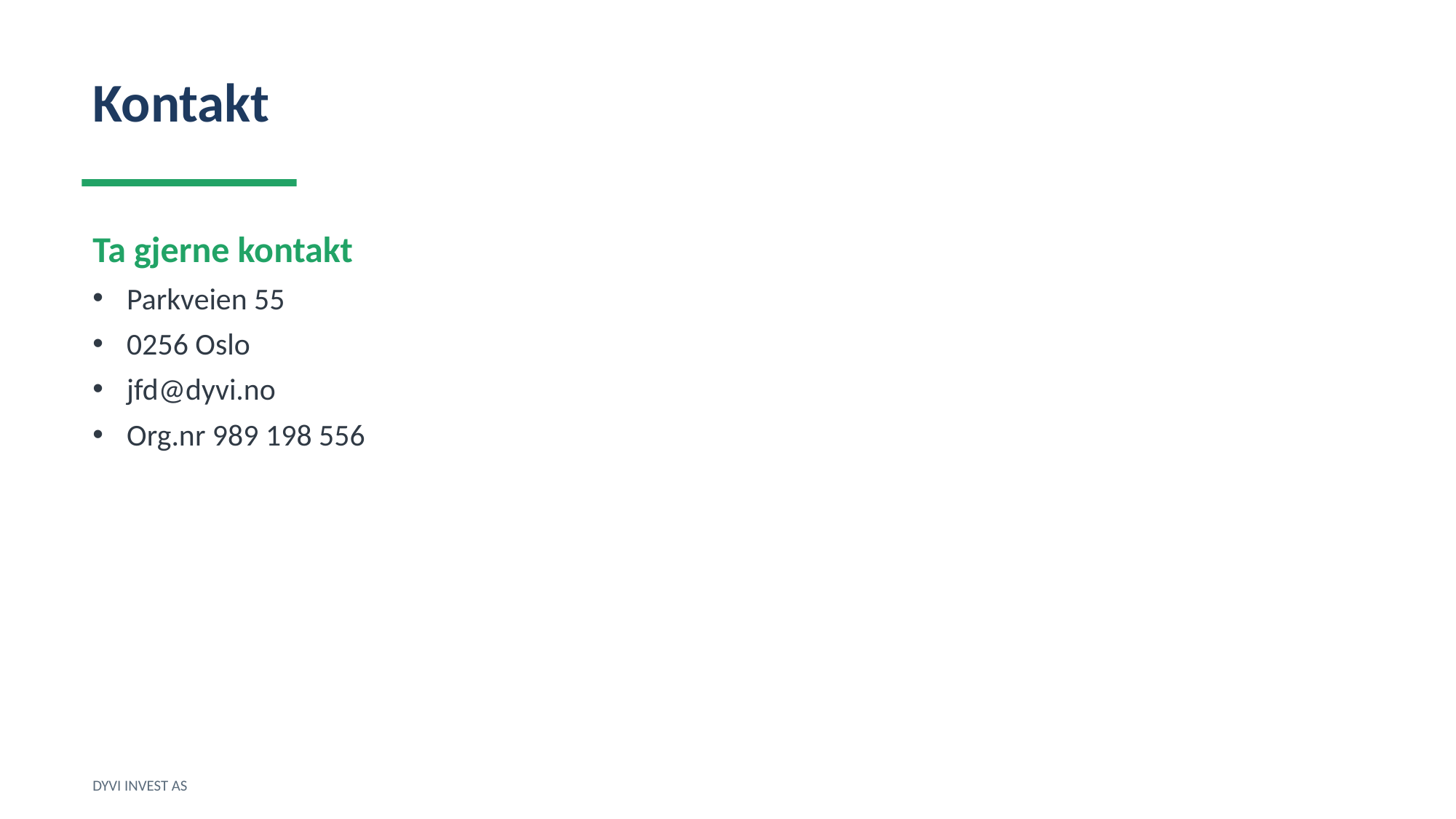

Kontakt

Ta gjerne kontakt
Parkveien 55
0256 Oslo
jfd@dyvi.no
Org.nr 989 198 556
DYVI INVEST AS